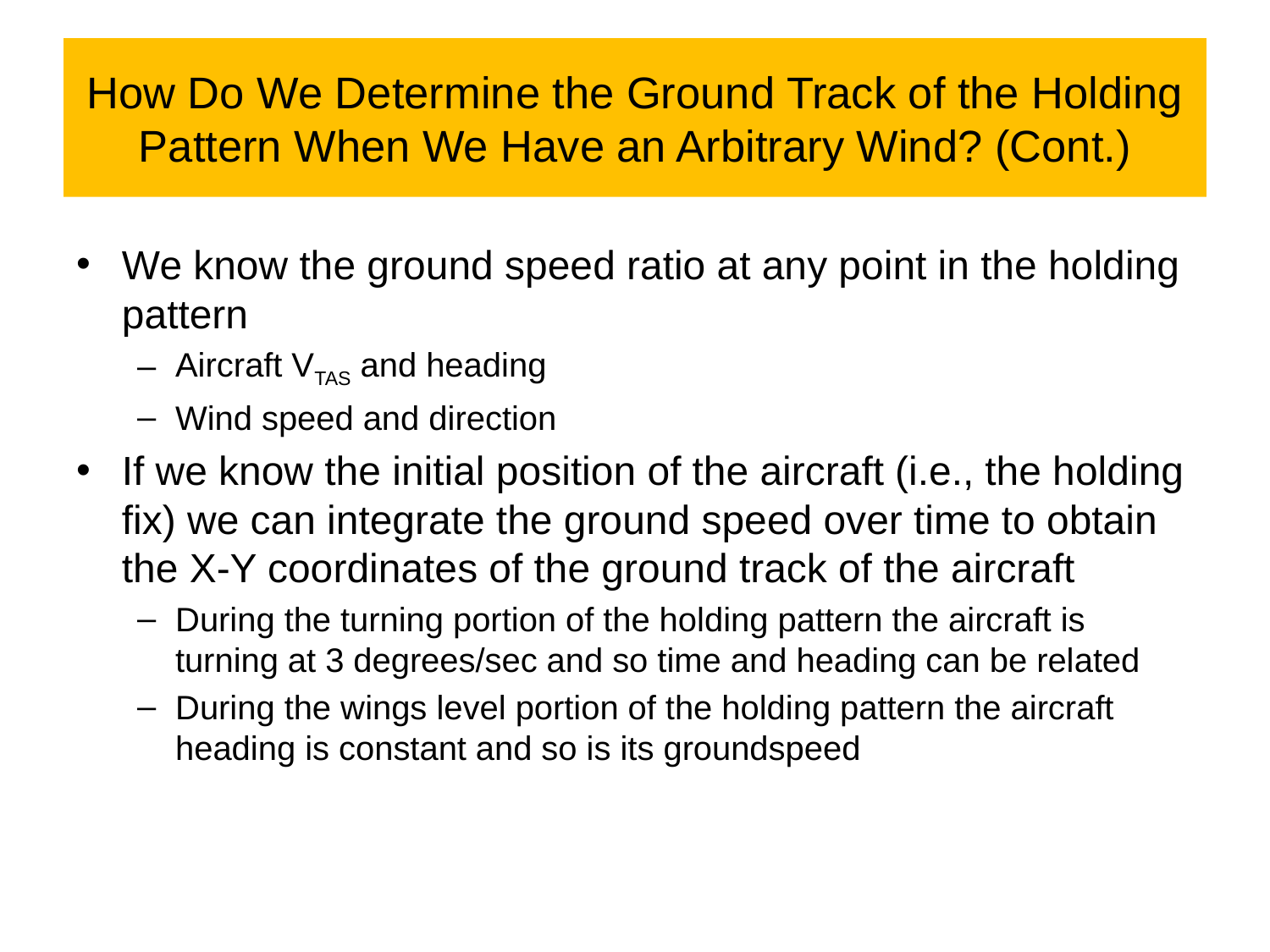

# How Do We Determine the Ground Track of the Holding Pattern When We Have an Arbitrary Wind? (Cont.)
We know the ground speed ratio at any point in the holding pattern
Aircraft VTAS and heading
Wind speed and direction
If we know the initial position of the aircraft (i.e., the holding fix) we can integrate the ground speed over time to obtain the X-Y coordinates of the ground track of the aircraft
During the turning portion of the holding pattern the aircraft is turning at 3 degrees/sec and so time and heading can be related
During the wings level portion of the holding pattern the aircraft heading is constant and so is its groundspeed